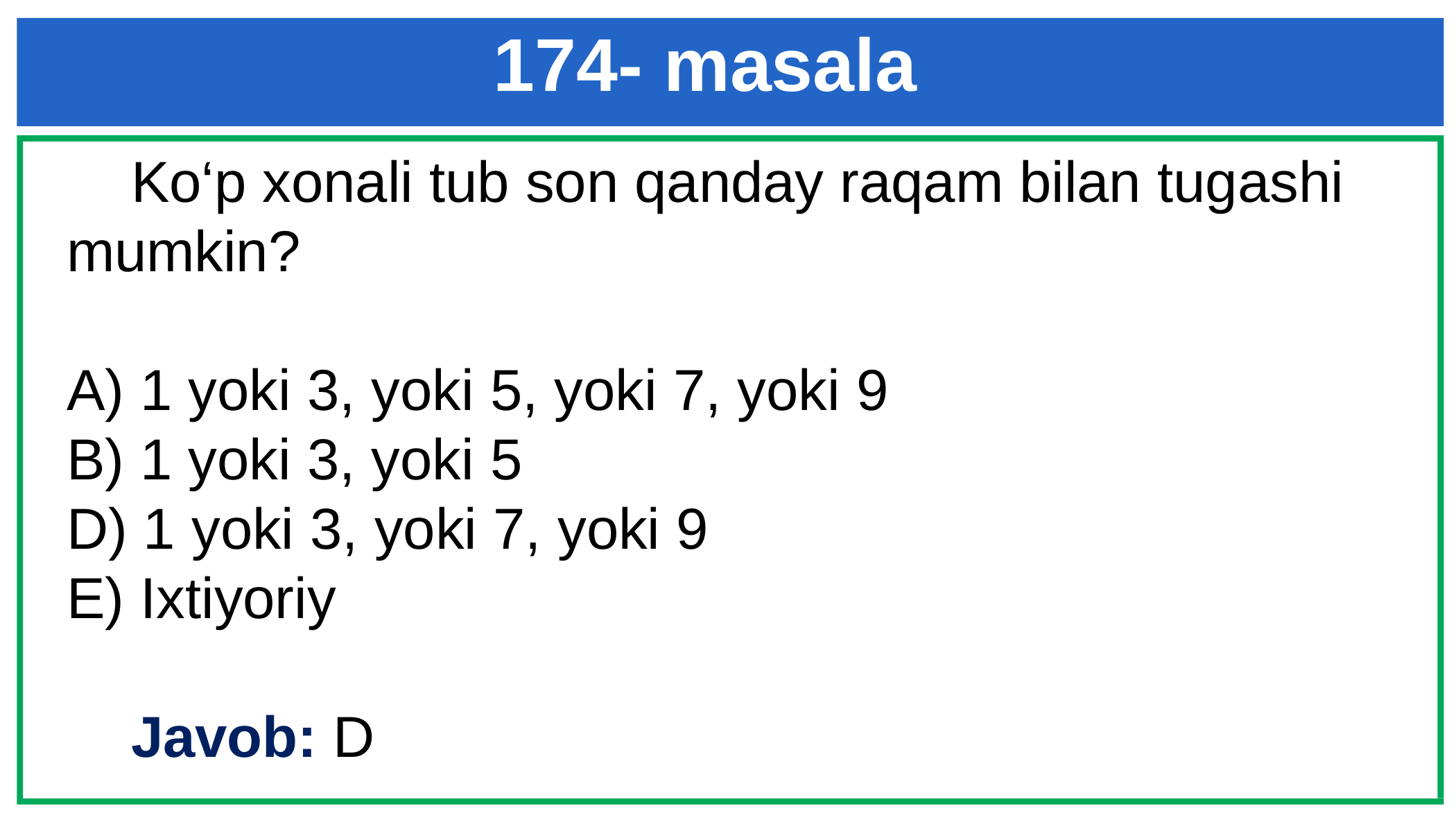

# 174- masala
    Ko‘p xonali tub son qanday raqam bilan tugashi mumkin?

A) 1 yoki 3, yoki 5, yoki 7, yoki 9
B) 1 yoki 3, yoki 5
D) 1 yoki 3, yoki 7, yoki 9
E) Ixtiyoriy

    Javob: D